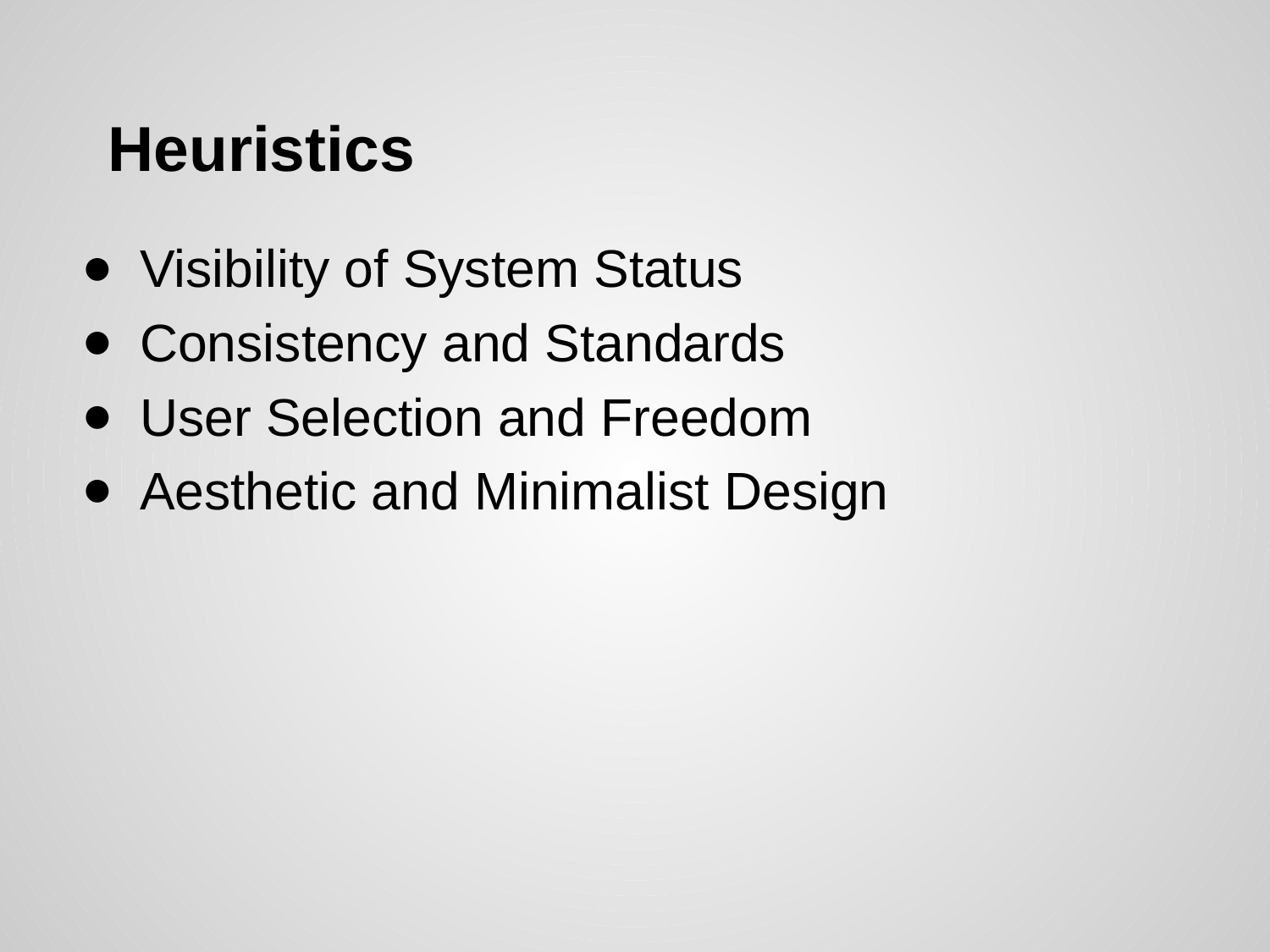

# Heuristics
Visibility of System Status
Consistency and Standards
User Selection and Freedom
Aesthetic and Minimalist Design